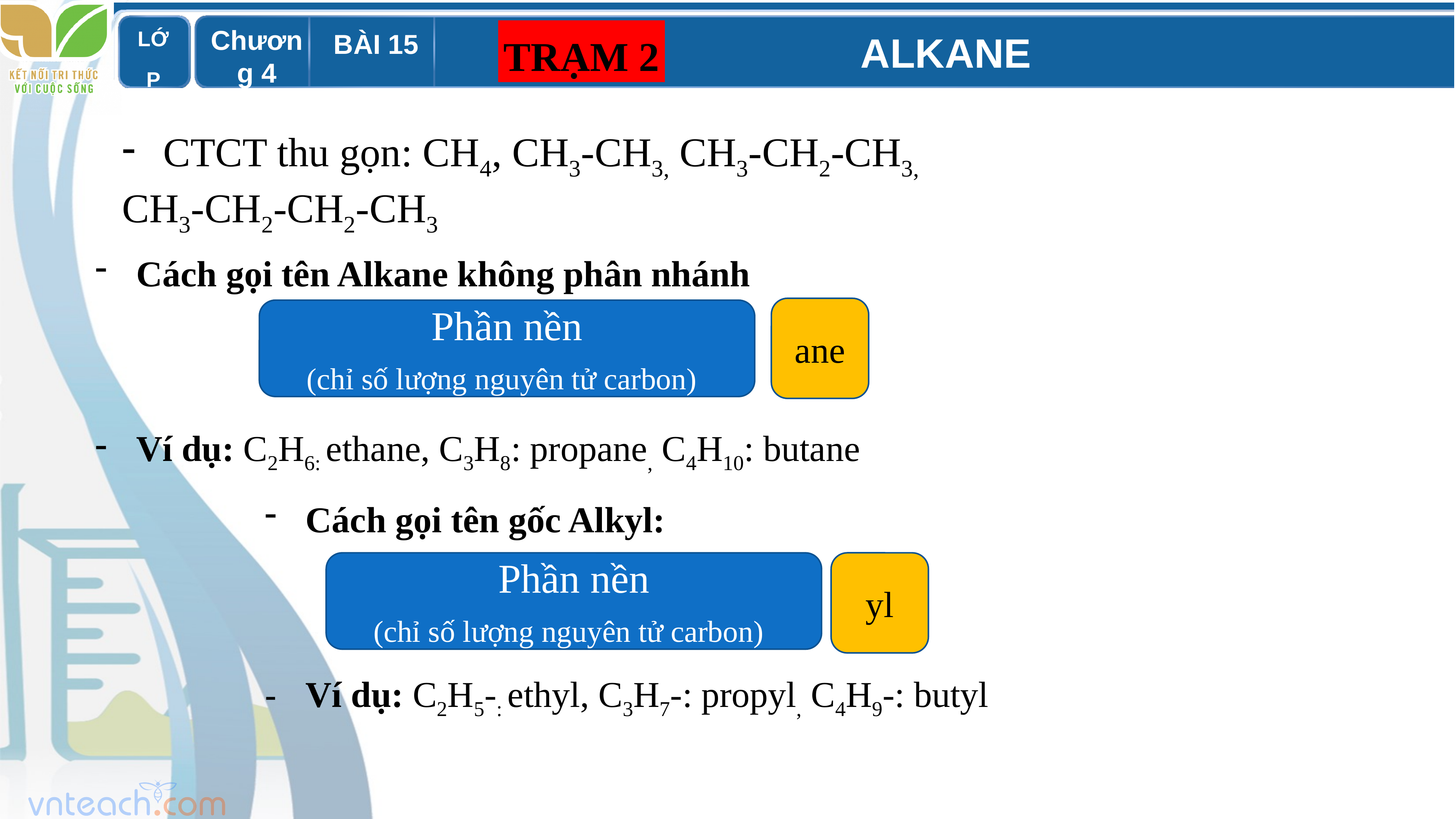

TRẠM 2
CTCT thu gọn: CH4, CH3-CH3, CH3-CH2-CH3,
CH3-CH2-CH2-CH3
Cách gọi tên Alkane không phân nhánh

Ví dụ: C2H6: ethane, C3H8: propane, C4H10: butane
ane
Phần nền
(chỉ số lượng nguyên tử carbon)
Cách gọi tên gốc Alkyl:

Ví dụ: C2H5-: ethyl, C3H7-: propyl, C4H9-: butyl
Phần nền
(chỉ số lượng nguyên tử carbon)
yl